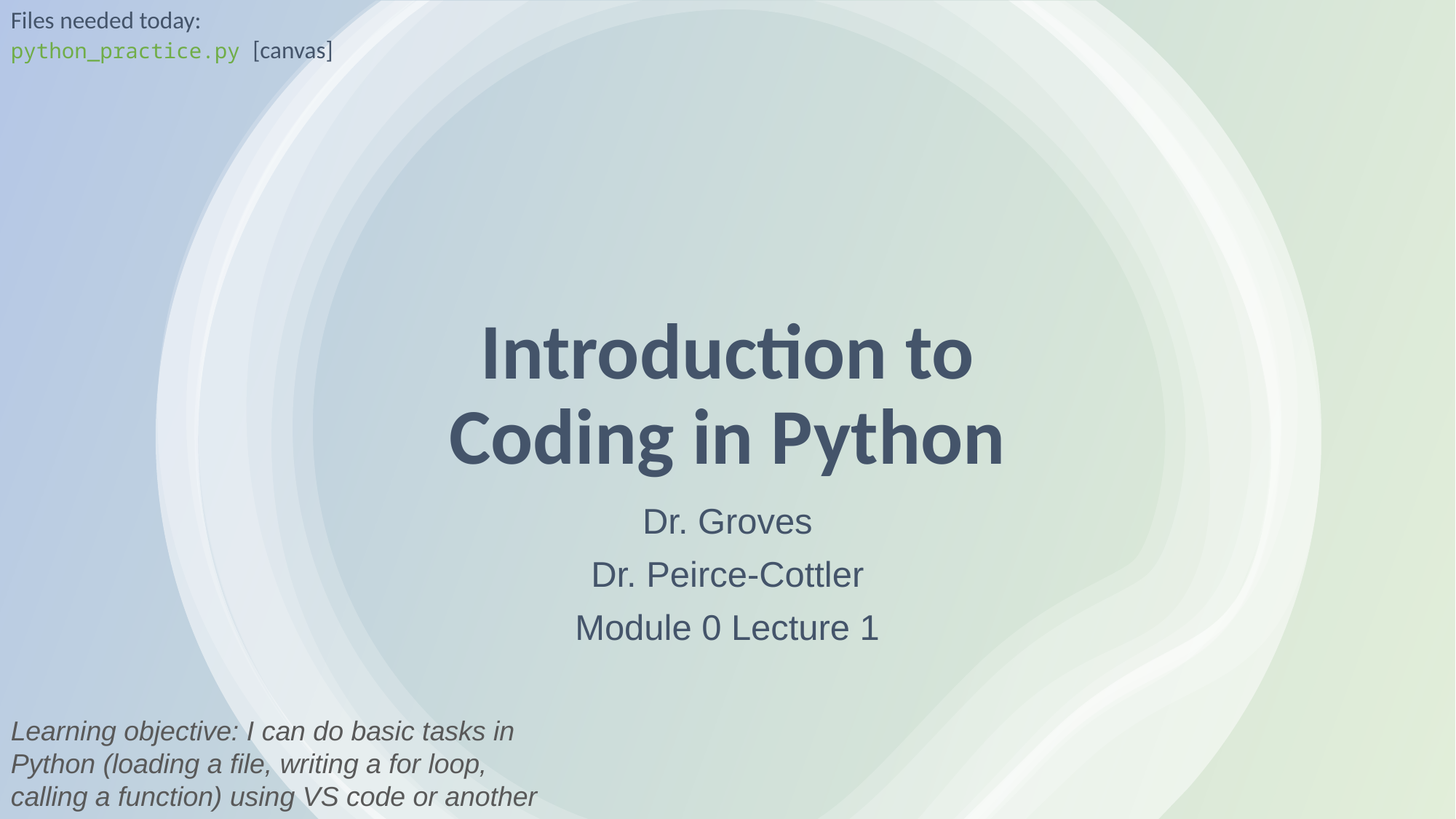

Files needed today:
python_practice.py [canvas]

# Introduction to Coding in Python
Dr. Groves
Dr. Peirce-Cottler
Module 0 Lecture 1
Learning objective: I can do basic tasks in Python (loading a file, writing a for loop, calling a function) using VS code or another IDE.